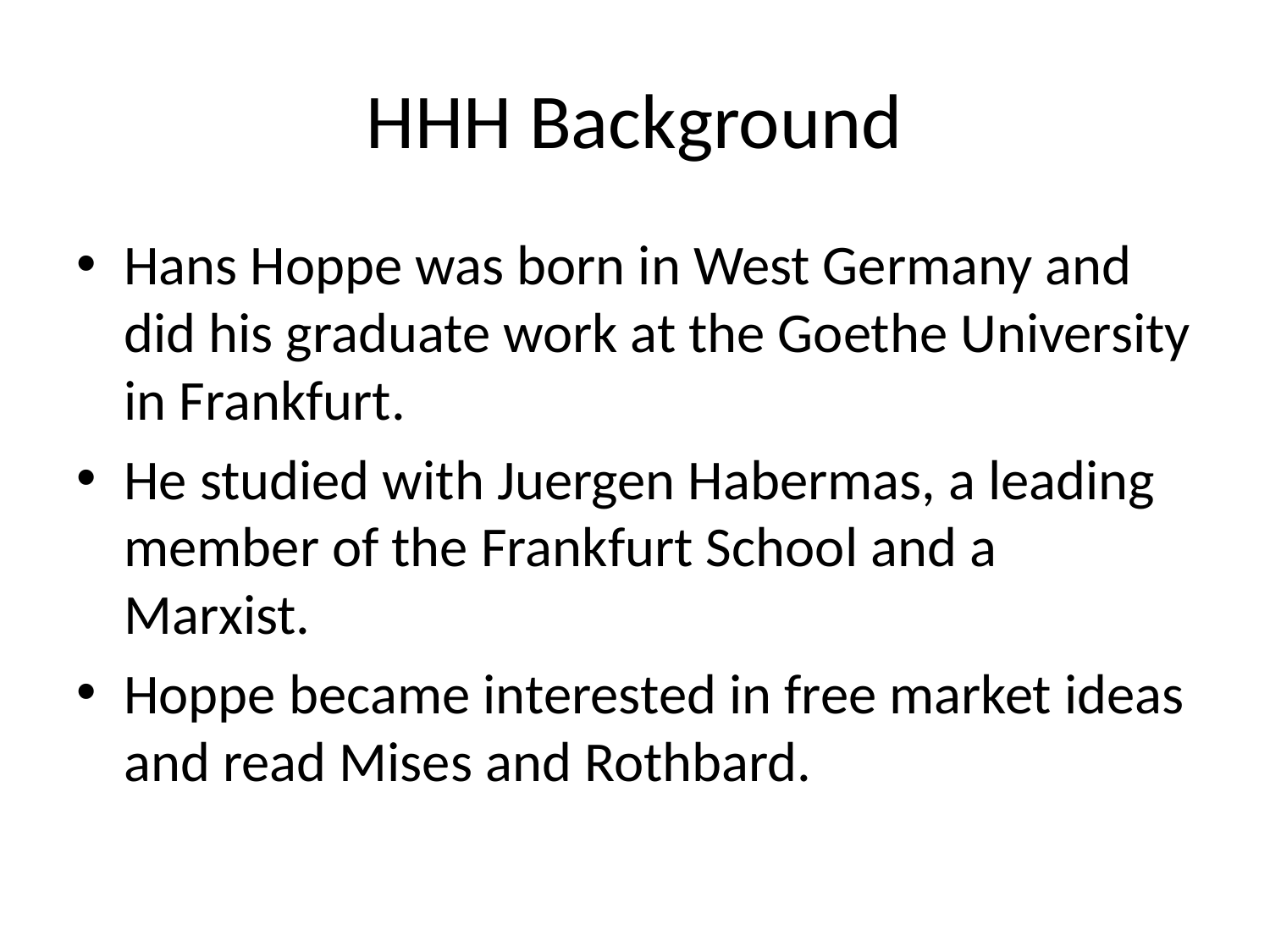

# HHH Background
Hans Hoppe was born in West Germany and did his graduate work at the Goethe University in Frankfurt.
He studied with Juergen Habermas, a leading member of the Frankfurt School and a Marxist.
Hoppe became interested in free market ideas and read Mises and Rothbard.